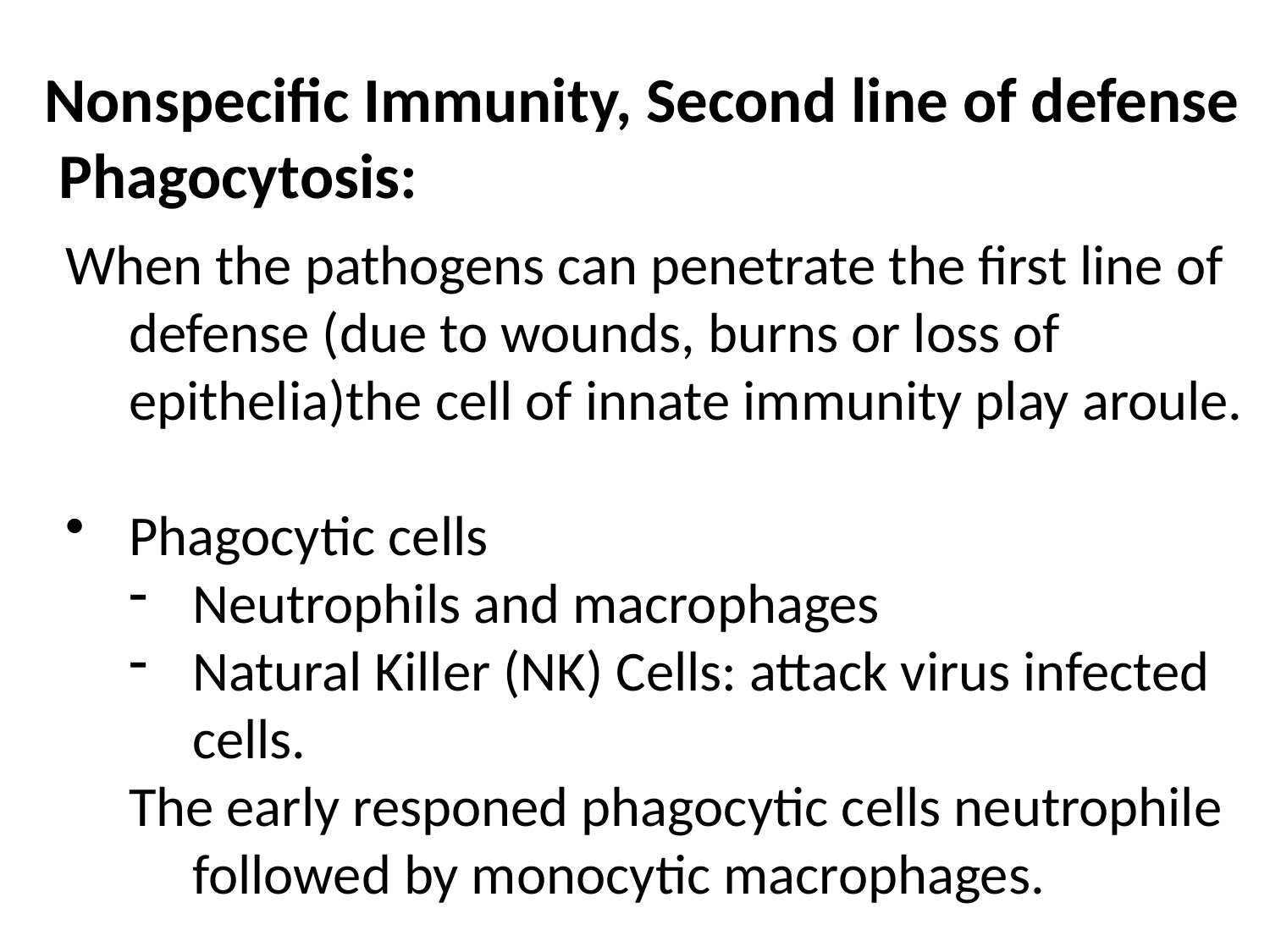

Nonspecific Immunity, Second line of defense
 Phagocytosis:

When the pathogens can penetrate the first line of defense (due to wounds, burns or loss of epithelia)the cell of innate immunity play aroule.

Phagocytic cells
Neutrophils and macrophages
Natural Killer (NK) Cells: attack virus infected cells.
The early responed phagocytic cells neutrophile  followed by monocytic macrophages.